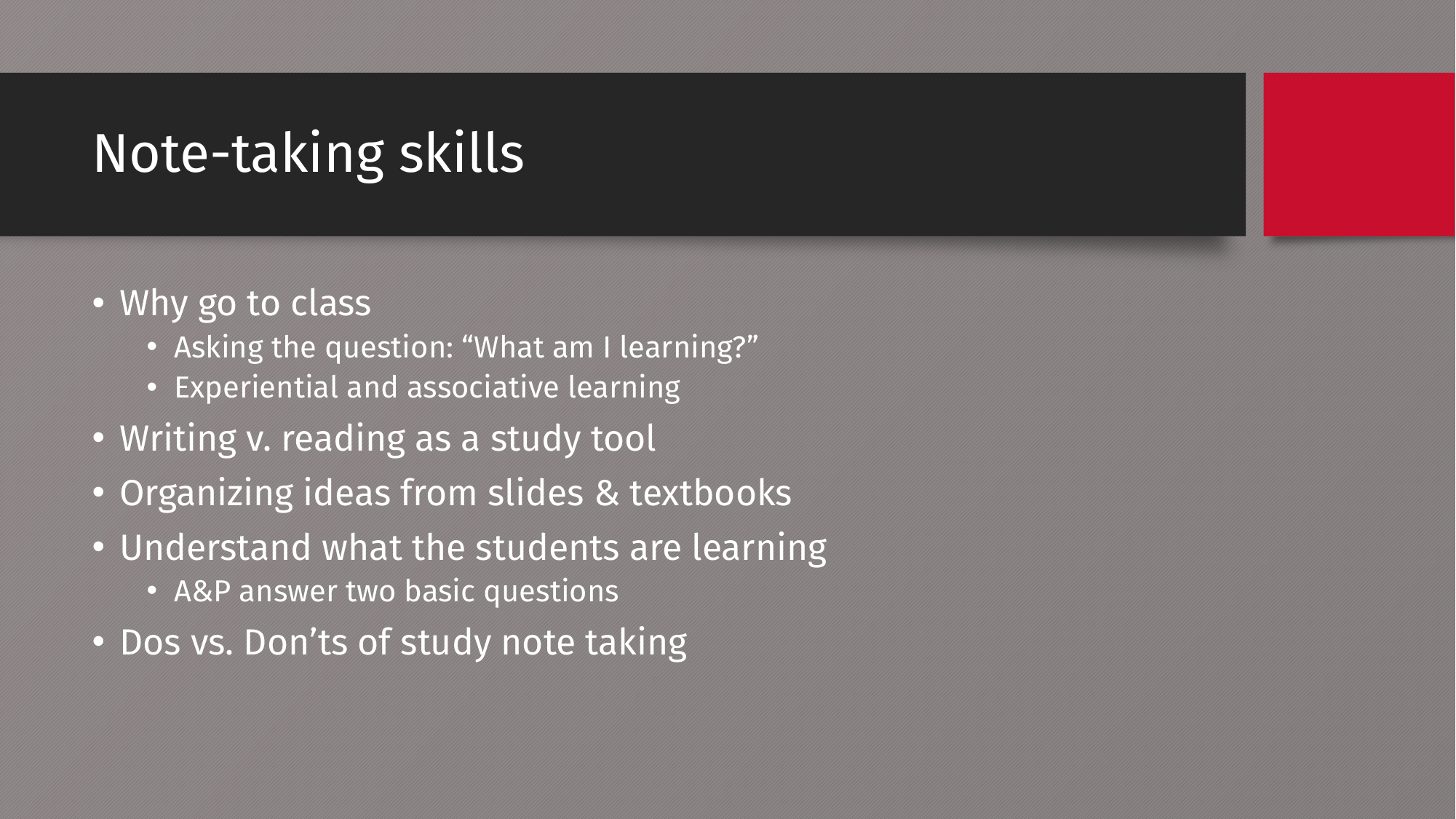

# Note-taking skills
Why go to class
Asking the question: “What am I learning?”
Experiential and associative learning
Writing v. reading as a study tool
Organizing ideas from slides & textbooks
Understand what the students are learning
A&P answer two basic questions
Dos vs. Don’ts of study note taking